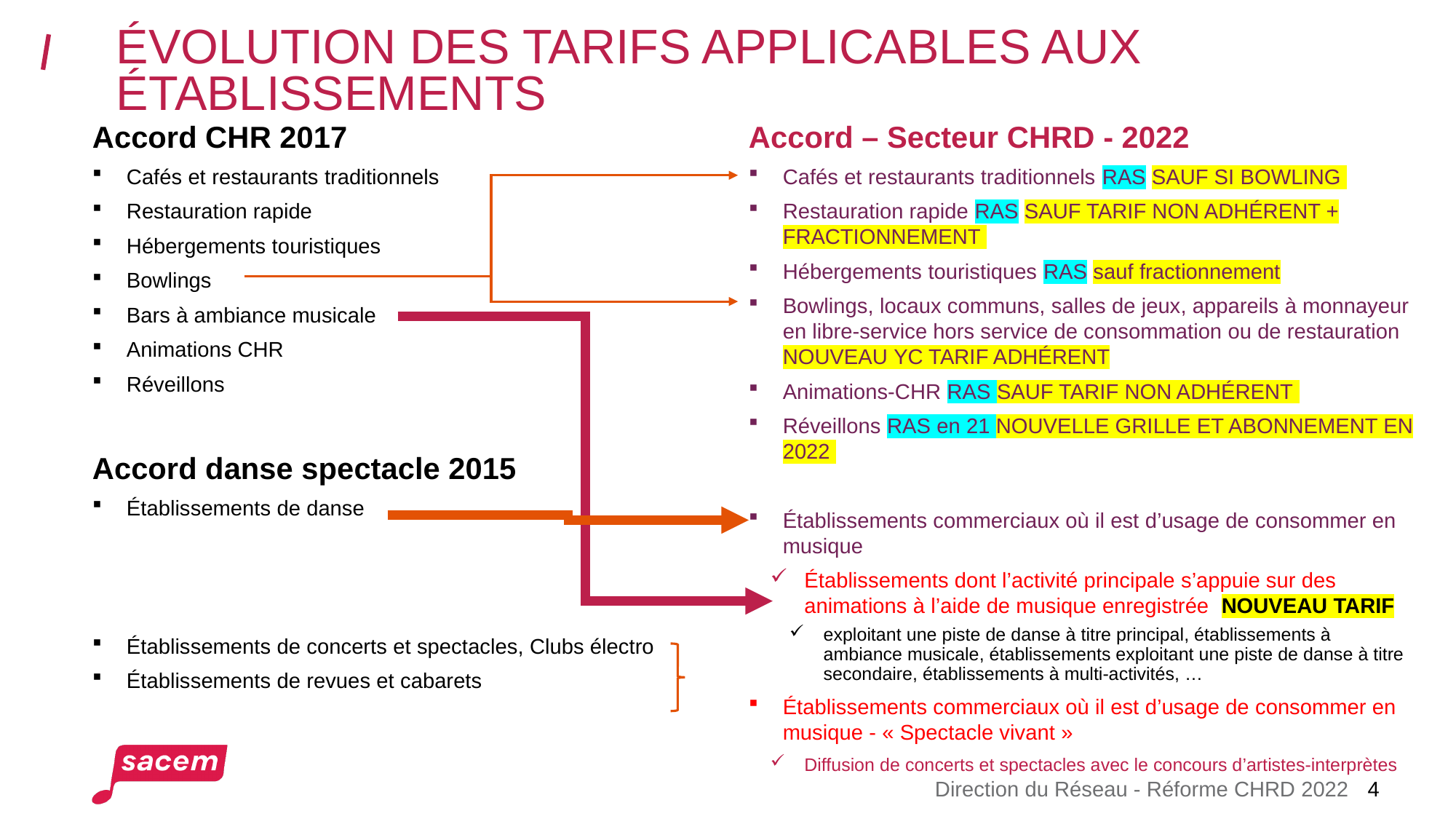

# Évolution des tarifs applicables aux établissements
Accord CHR 2017
Cafés et restaurants traditionnels
Restauration rapide
Hébergements touristiques
Bowlings
Bars à ambiance musicale
Animations CHR
Réveillons

Accord danse spectacle 2015
Établissements de danse

Établissements de concerts et spectacles, Clubs électro
Établissements de revues et cabarets
Accord – Secteur CHRD - 2022
Cafés et restaurants traditionnels RAS sauf si bowling
Restauration rapide RAS sauf tarif NON adhérent + Fractionnement
Hébergements touristiques RAS sauf fractionnement
Bowlings, locaux communs, salles de jeux, appareils à monnayeur en libre-service hors service de consommation ou de restauration NOUVEAU yc tarif adhérent
Animations-CHR RAS sauf tarif NON adhérent
Réveillons RAS en 21 Nouvelle grille et abonnement en 2022

Établissements commerciaux où il est d’usage de consommer en musique
Établissements dont l’activité principale s’appuie sur des animations à l’aide de musique enregistrée  NOUVEAU TARIF
exploitant une piste de danse à titre principal, établissements à ambiance musicale, établissements exploitant une piste de danse à titre secondaire, établissements à multi-activités, …
Établissements commerciaux où il est d’usage de consommer en musique - « Spectacle vivant »
Diffusion de concerts et spectacles avec le concours d’artistes-interprètes

Direction du Réseau - Réforme CHRD 2022
4